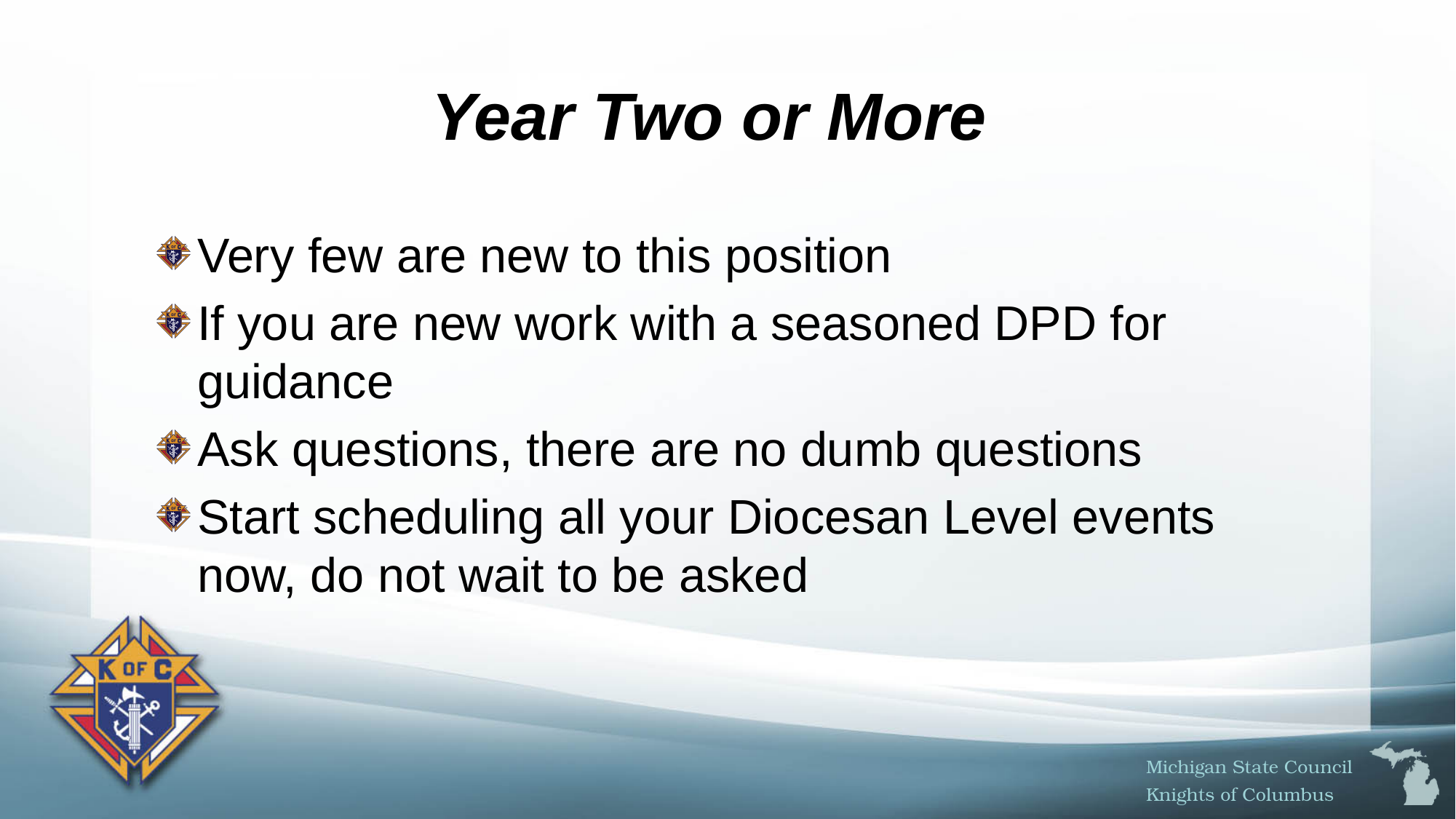

# Year Two or More
Very few are new to this position
If you are new work with a seasoned DPD for guidance
Ask questions, there are no dumb questions
Start scheduling all your Diocesan Level events now, do not wait to be asked